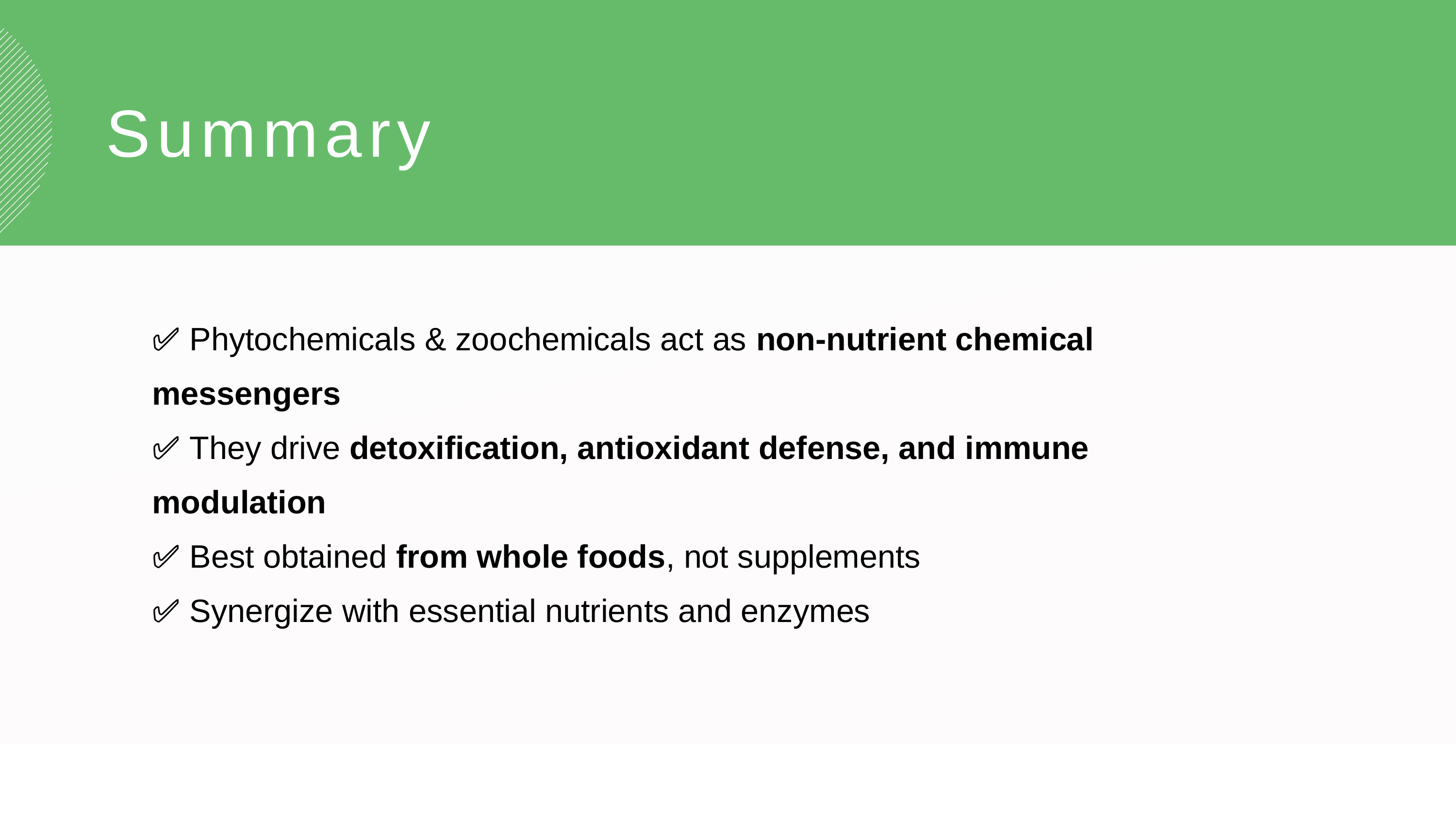

Summary
✅ Phytochemicals & zoochemicals act as non-nutrient chemical messengers
✅ They drive detoxification, antioxidant defense, and immune modulation
✅ Best obtained from whole foods, not supplements
✅ Synergize with essential nutrients and enzymes